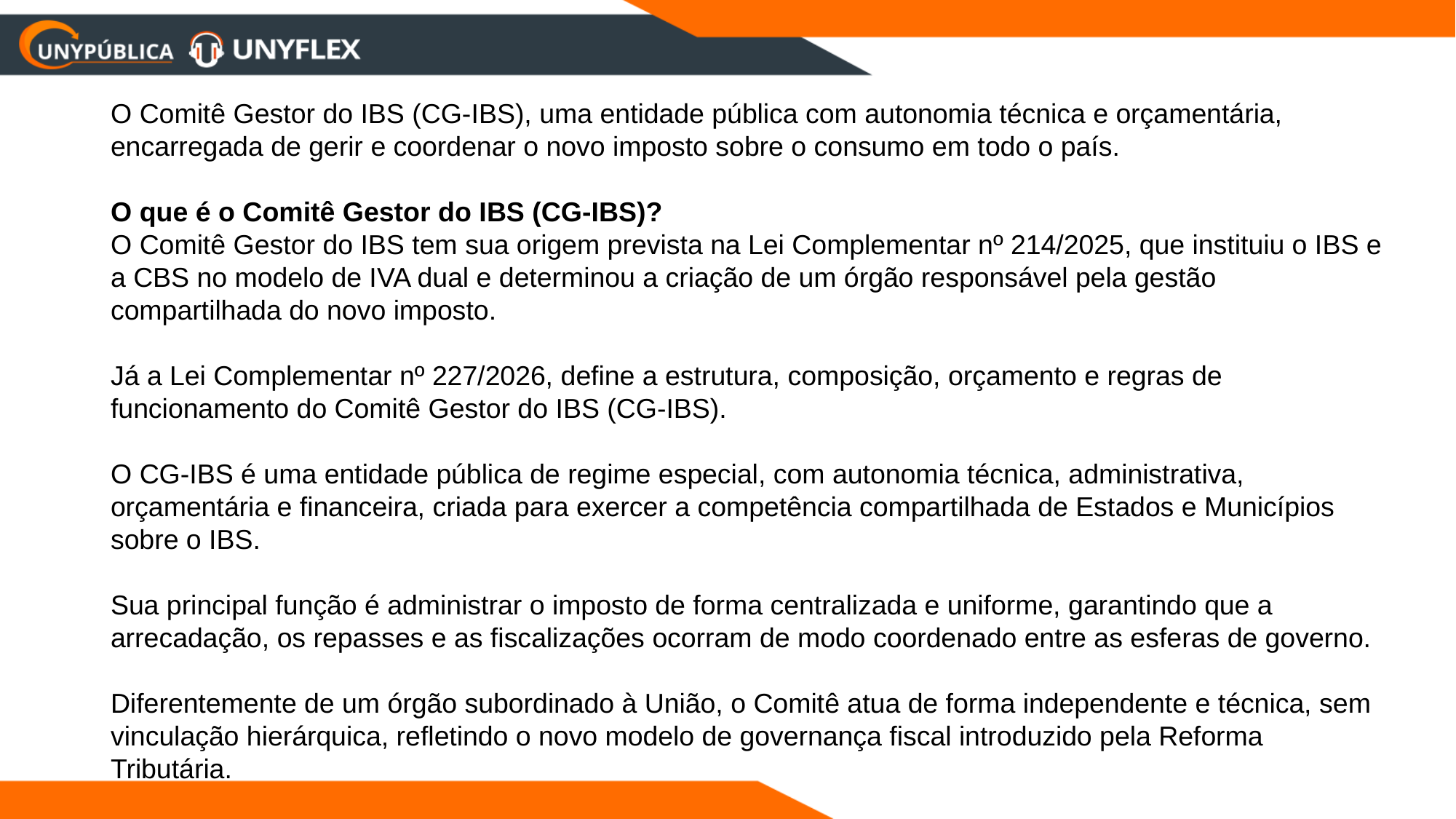

O Comitê Gestor do IBS (CG-IBS), uma entidade pública com autonomia técnica e orçamentária, encarregada de gerir e coordenar o novo imposto sobre o consumo em todo o país.

O que é o Comitê Gestor do IBS (CG-IBS)?
O Comitê Gestor do IBS tem sua origem prevista na Lei Complementar nº 214/2025, que instituiu o IBS e a CBS no modelo de IVA dual e determinou a criação de um órgão responsável pela gestão compartilhada do novo imposto.

Já a Lei Complementar nº 227/2026, define a estrutura, composição, orçamento e regras de funcionamento do Comitê Gestor do IBS (CG-IBS).

O CG-IBS é uma entidade pública de regime especial, com autonomia técnica, administrativa, orçamentária e financeira, criada para exercer a competência compartilhada de Estados e Municípios sobre o IBS.

Sua principal função é administrar o imposto de forma centralizada e uniforme, garantindo que a arrecadação, os repasses e as fiscalizações ocorram de modo coordenado entre as esferas de governo.

Diferentemente de um órgão subordinado à União, o Comitê atua de forma independente e técnica, sem vinculação hierárquica, refletindo o novo modelo de governança fiscal introduzido pela Reforma Tributária.